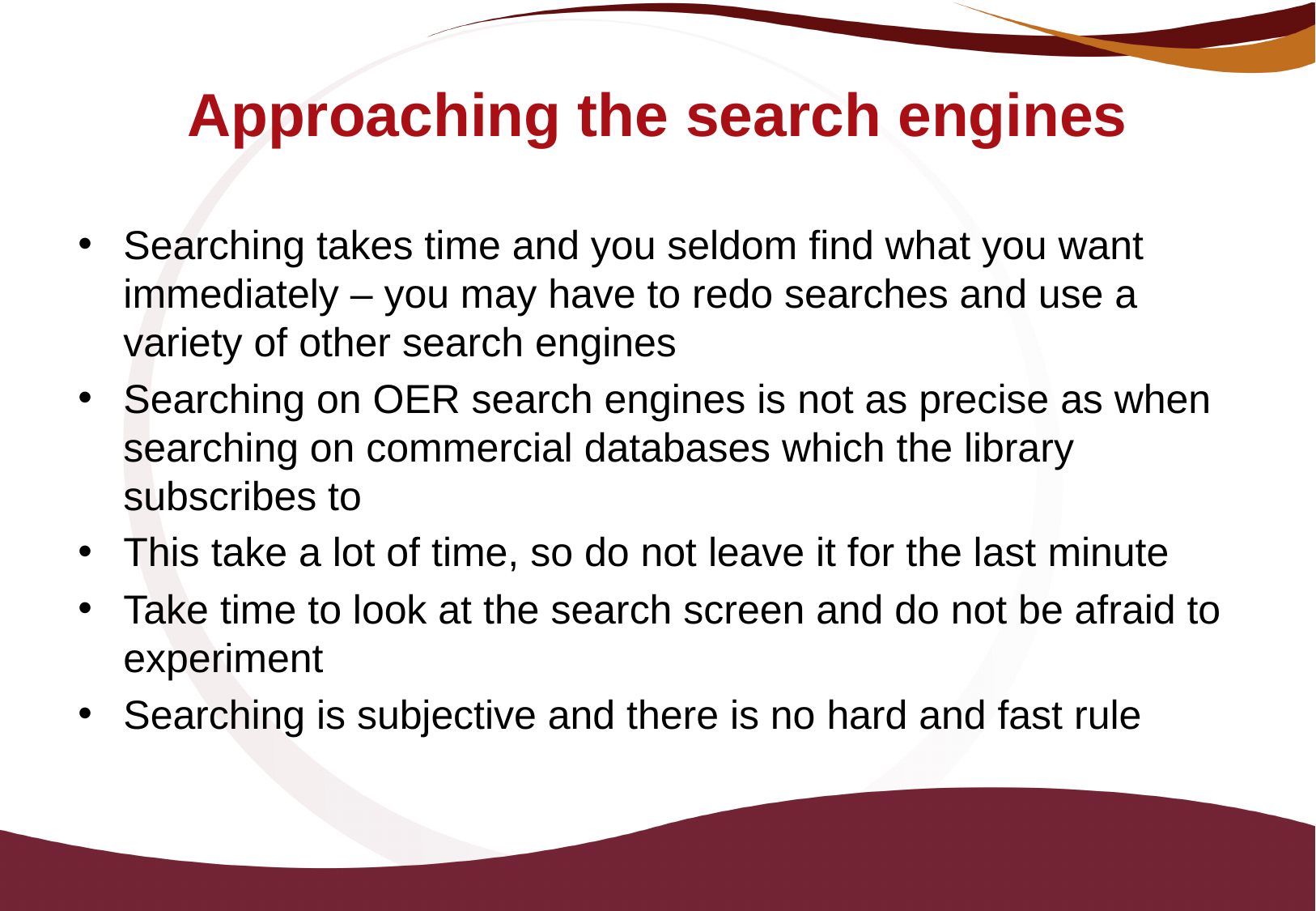

# Approaching the search engines
Searching takes time and you seldom find what you want immediately – you may have to redo searches and use a variety of other search engines
Searching on OER search engines is not as precise as when searching on commercial databases which the library subscribes to
This take a lot of time, so do not leave it for the last minute
Take time to look at the search screen and do not be afraid to experiment
Searching is subjective and there is no hard and fast rule